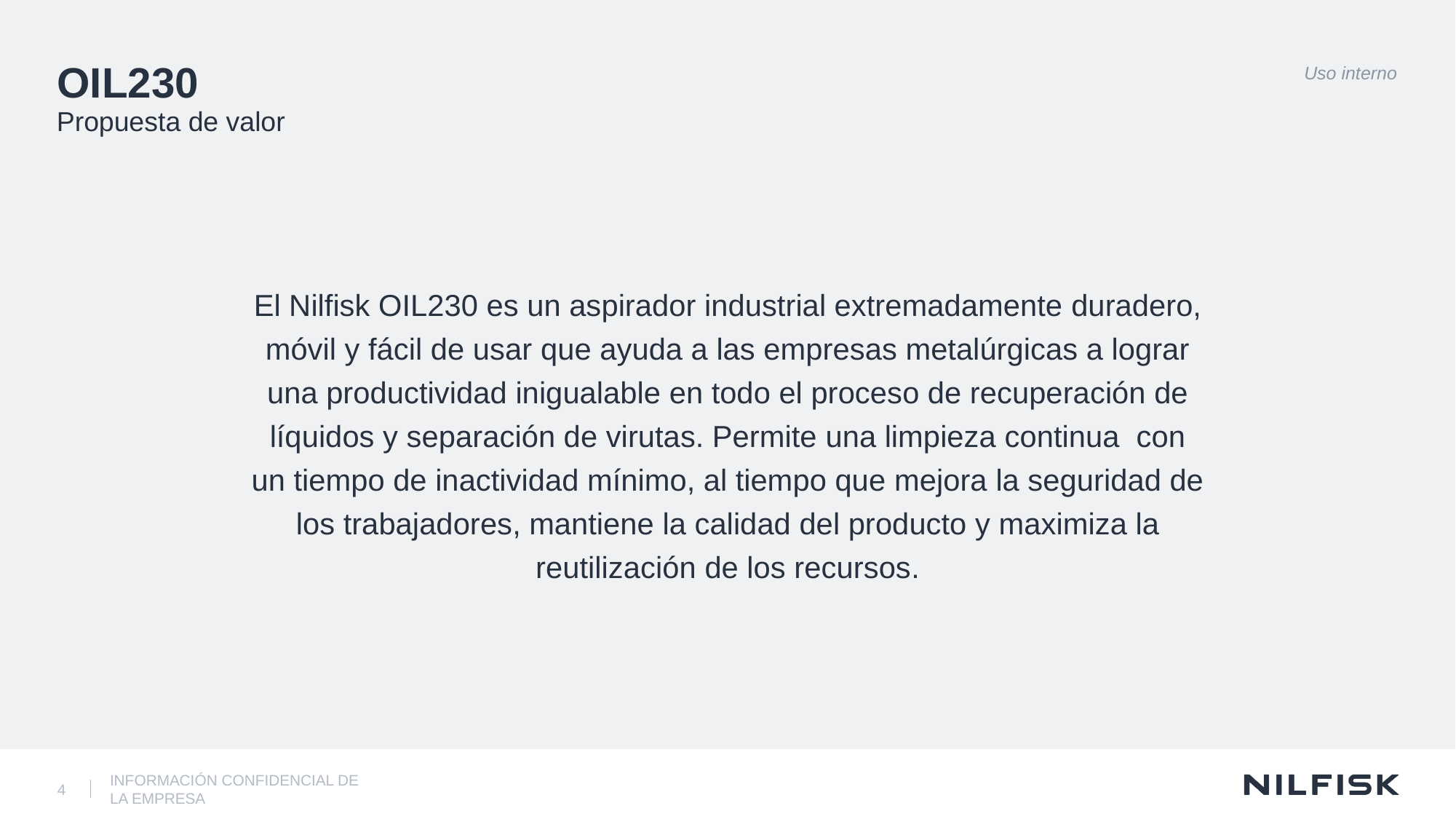

# OIL230
Uso interno
Propuesta de valor

El Nilfisk OIL230 es un aspirador industrial extremadamente duradero, móvil y fácil de usar que ayuda a las empresas metalúrgicas a lograr una productividad inigualable en todo el proceso de recuperación de líquidos y separación de virutas. Permite una limpieza continua  con un tiempo de inactividad mínimo, al tiempo que mejora la seguridad de los trabajadores, mantiene la calidad del producto y maximiza la reutilización de los recursos.
4
INFORMACIÓN CONFIDENCIAL DE LA EMPRESA